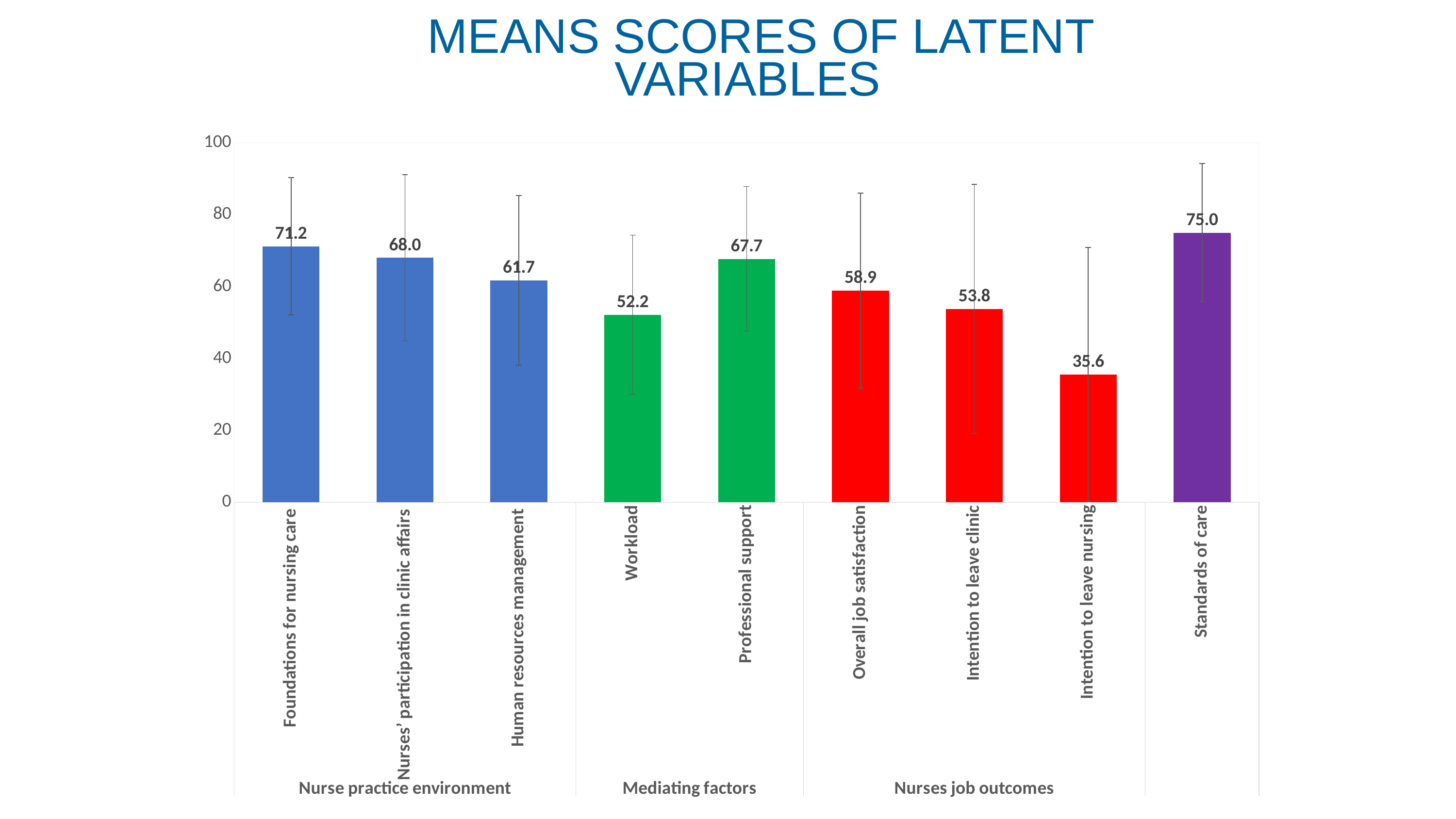

# MEANS SCORES OF LATENT VARIABLES

### Chart

| Category | Mean |
|---|---|
| Foundations for nursing care  | 71.2 |
| Nurses’ participation in clinic affairs  | 68.0 |
| Human resources management  | 61.7 |
| Workload | 52.2 |
| Professional support | 67.7 |
| Overall job satisfaction | 58.9 |
| Intention to leave clinic | 53.8 |
| Intention to leave nursing | 35.6 |
| Standards of care | 75.0 |